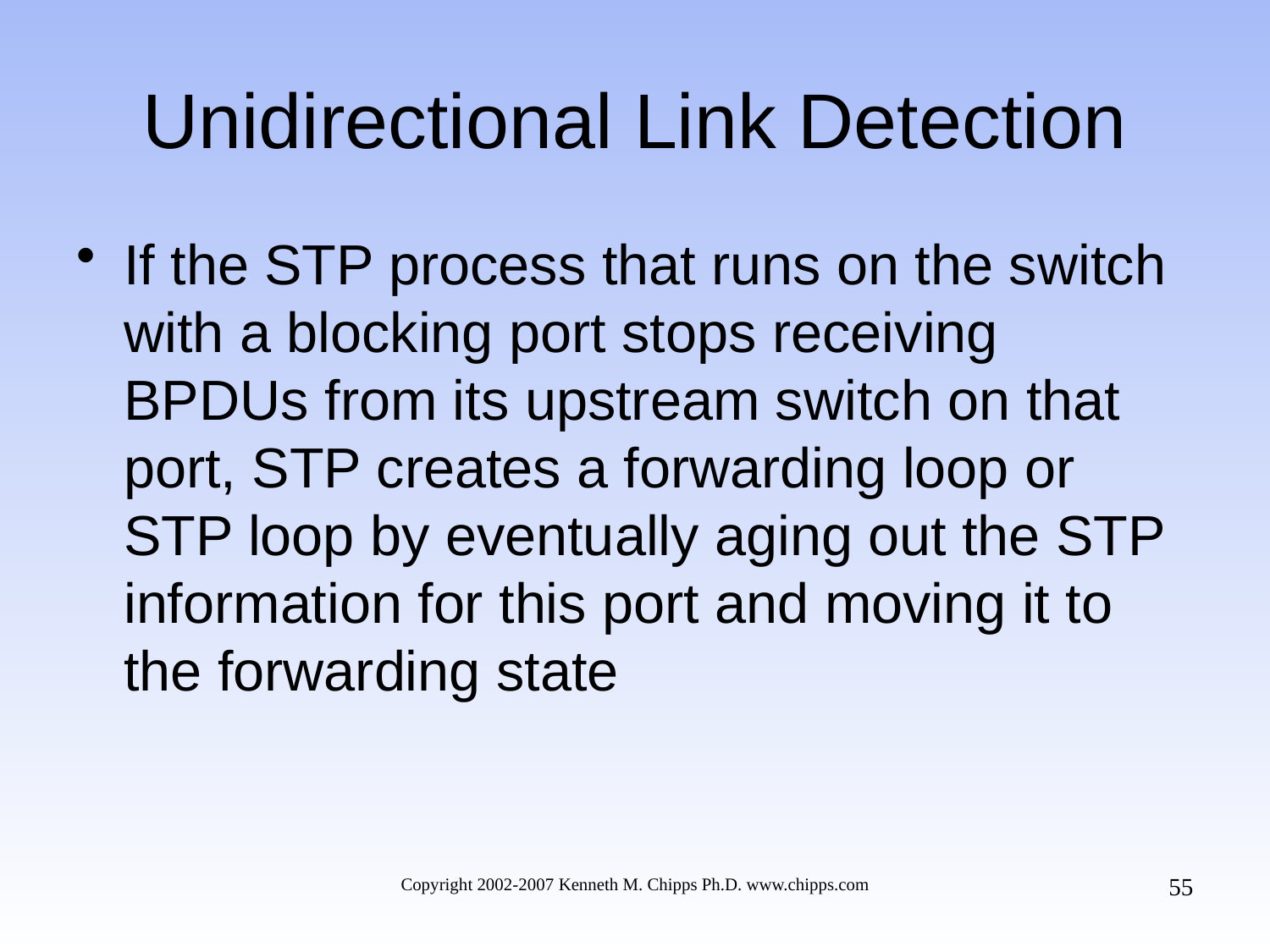

# Unidirectional Link Detection
If the STP process that runs on the switch with a blocking port stops receiving BPDUs from its upstream switch on that port, STP creates a forwarding loop or STP loop by eventually aging out the STP information for this port and moving it to the forwarding state
55
Copyright 2002-2007 Kenneth M. Chipps Ph.D. www.chipps.com